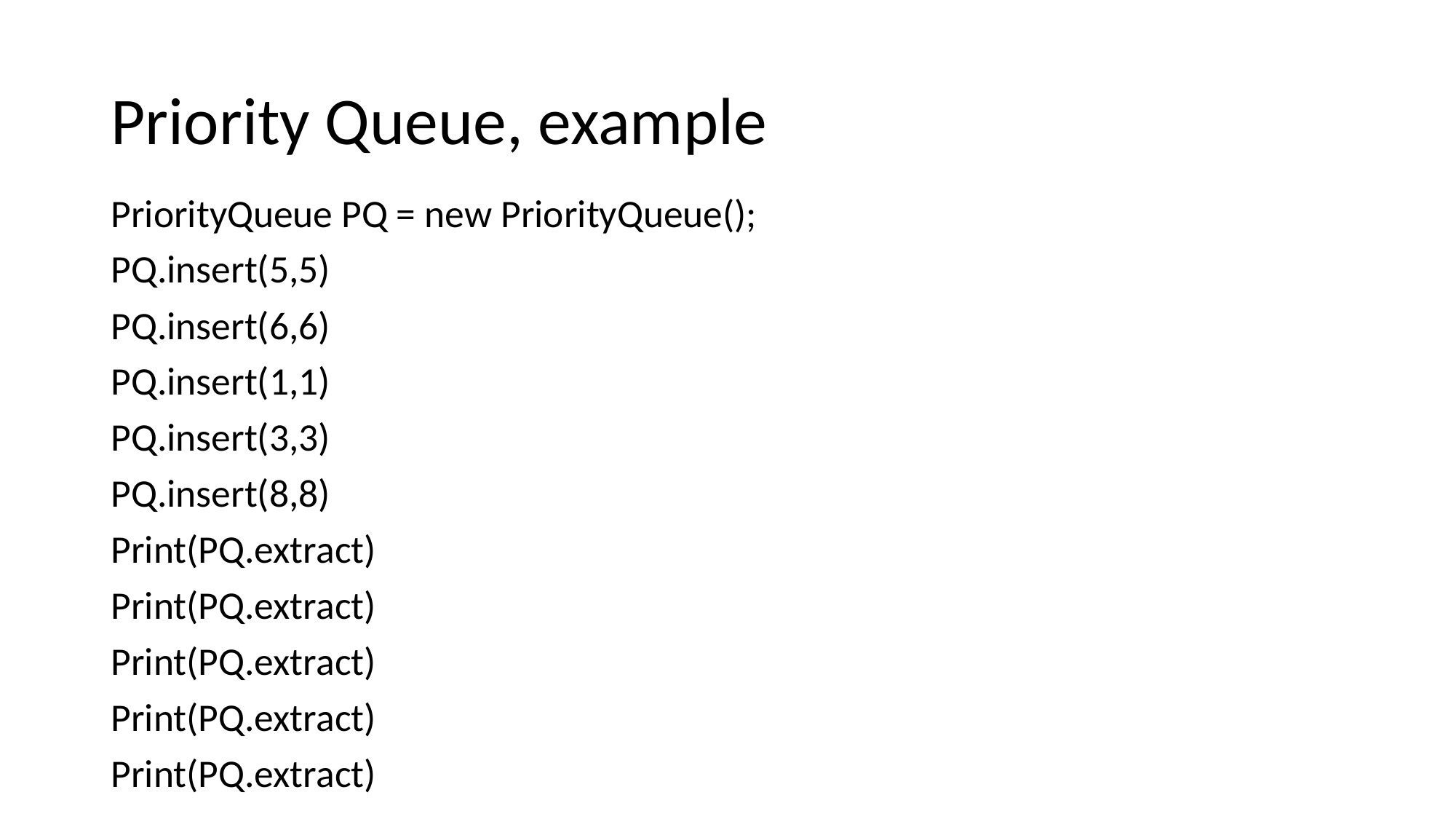

# Priority Queue, example
PriorityQueue PQ = new PriorityQueue();
PQ.insert(5,5)
PQ.insert(6,6)
PQ.insert(1,1)
PQ.insert(3,3)
PQ.insert(8,8)
Print(PQ.extract)
Print(PQ.extract)
Print(PQ.extract)
Print(PQ.extract)
Print(PQ.extract)